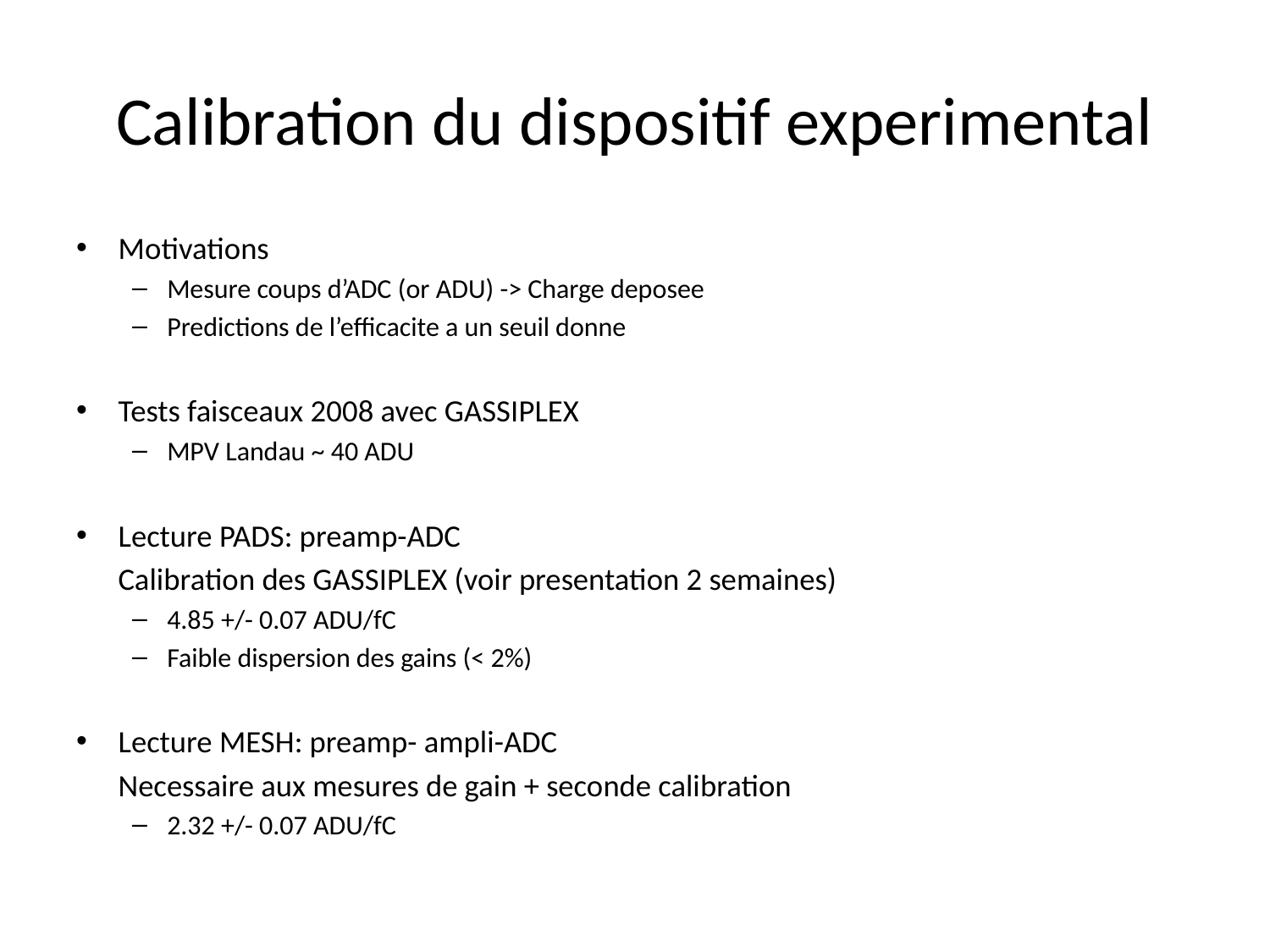

# Calibration du dispositif experimental
Motivations
Mesure coups d’ADC (or ADU) -> Charge deposee
Predictions de l’efficacite a un seuil donne

Tests faisceaux 2008 avec GASSIPLEX
MPV Landau ~ 40 ADU

Lecture PADS: preamp-ADC
	Calibration des GASSIPLEX (voir presentation 2 semaines)
4.85 +/- 0.07 ADU/fC
Faible dispersion des gains (< 2%)

Lecture MESH: preamp- ampli-ADC
	Necessaire aux mesures de gain + seconde calibration
2.32 +/- 0.07 ADU/fC